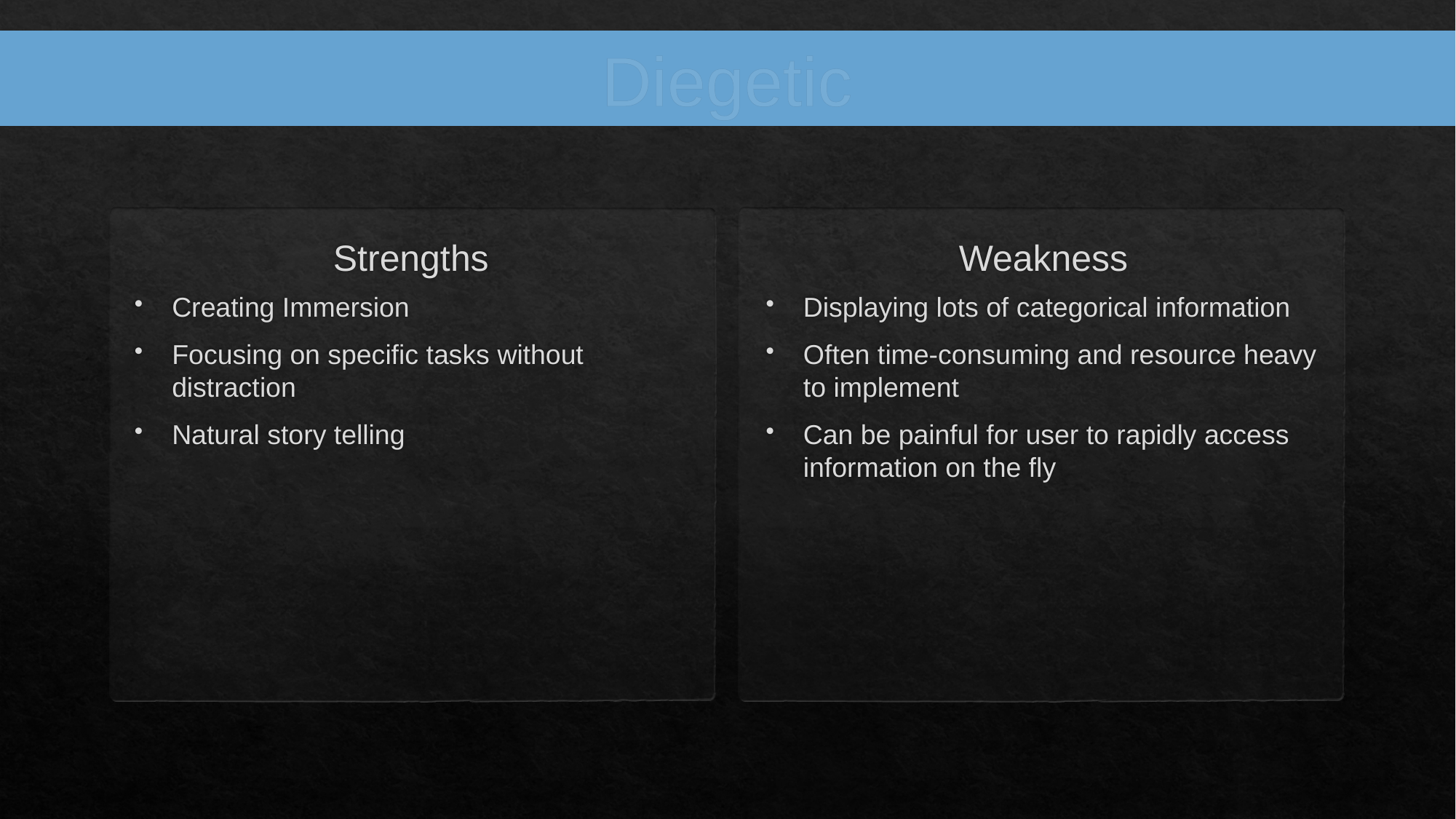

Diegetic
Strengths
Weakness
Creating Immersion
Focusing on specific tasks without distraction
Natural story telling
Displaying lots of categorical information
Often time-consuming and resource heavy to implement
Can be painful for user to rapidly access information on the fly